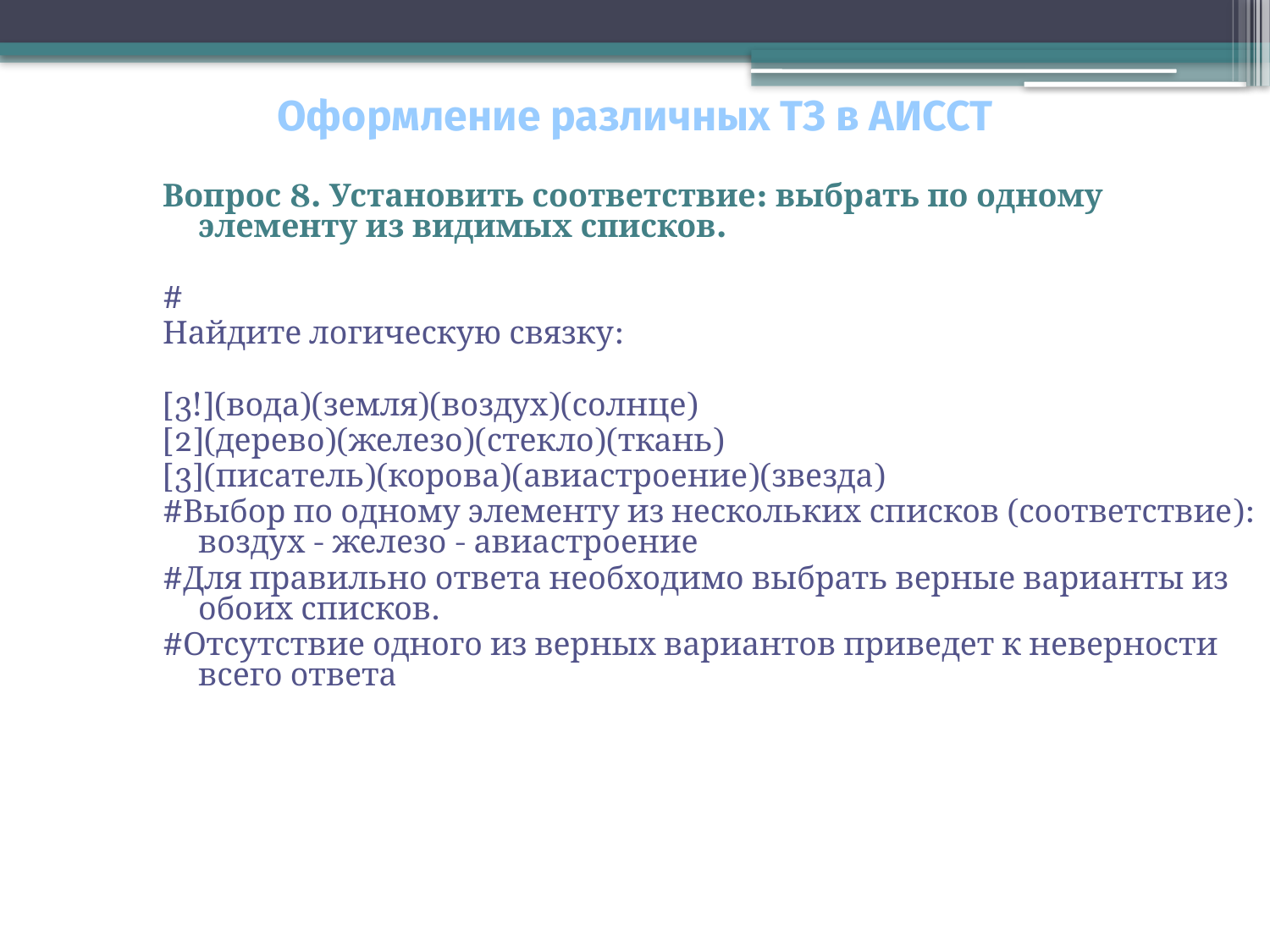

# Оформление различных ТЗ в АИССТ
Вопрос 8. Установить соответствие: выбрать по одному элементу из видимых списков.

#
Найдите логическую связку:

[3!](вода)(земля)(воздух)(солнце)
[2](дерево)(железо)(стекло)(ткань)
[3](писатель)(корова)(авиастроение)(звезда)
#Выбор по одному элементу из нескольких списков (соответствие): воздух - железо - авиастроение
#Для правильно ответа необходимо выбрать верные варианты из обоих списков.
#Отсутствие одного из верных вариантов приведет к неверности всего ответа